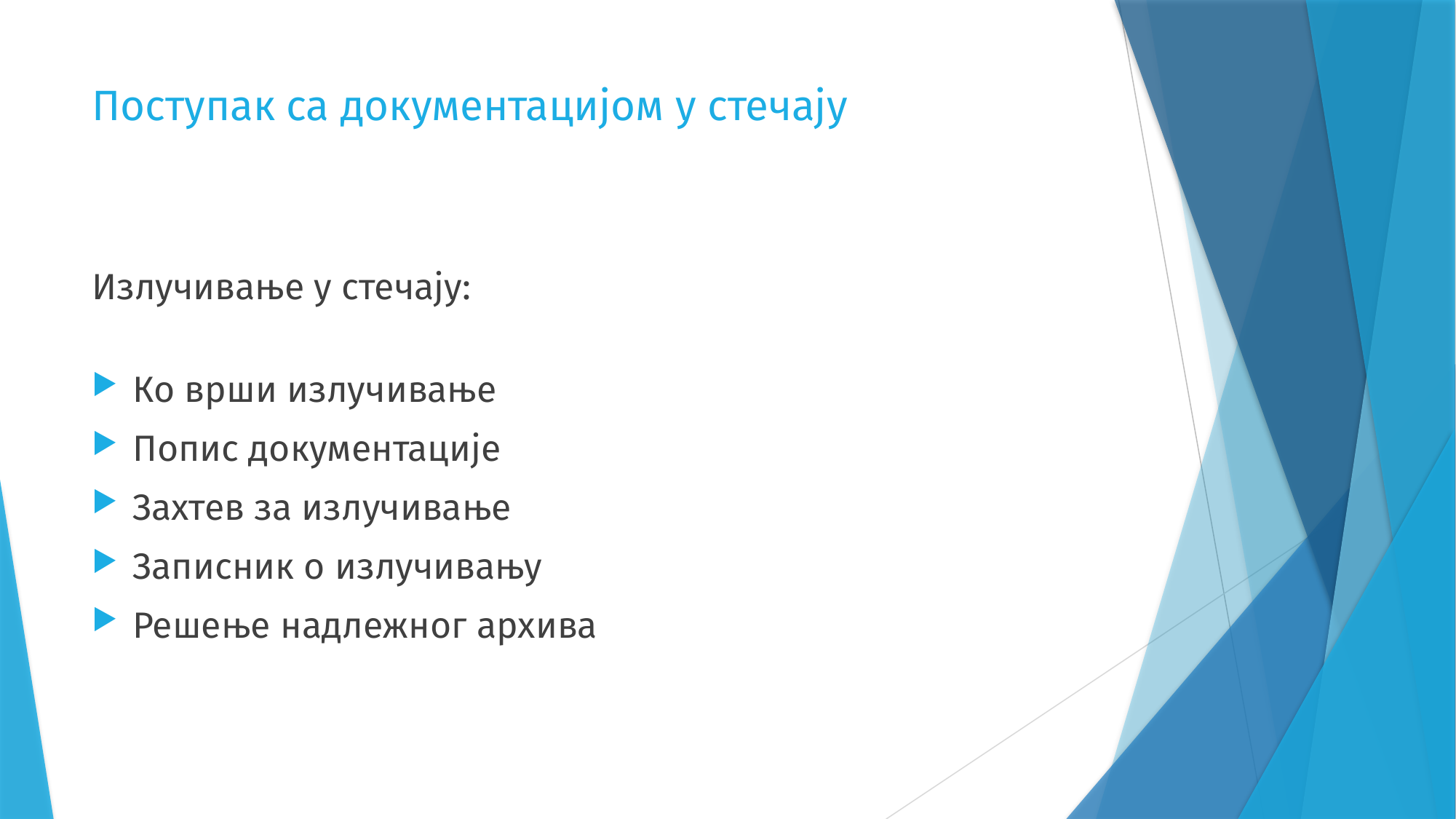

# Поступак са документацијом у стечају
Излучивање у стечају:
Ко врши излучивање
Попис документације
Захтев за излучивање
Записник о излучивању
Решење надлежног архива